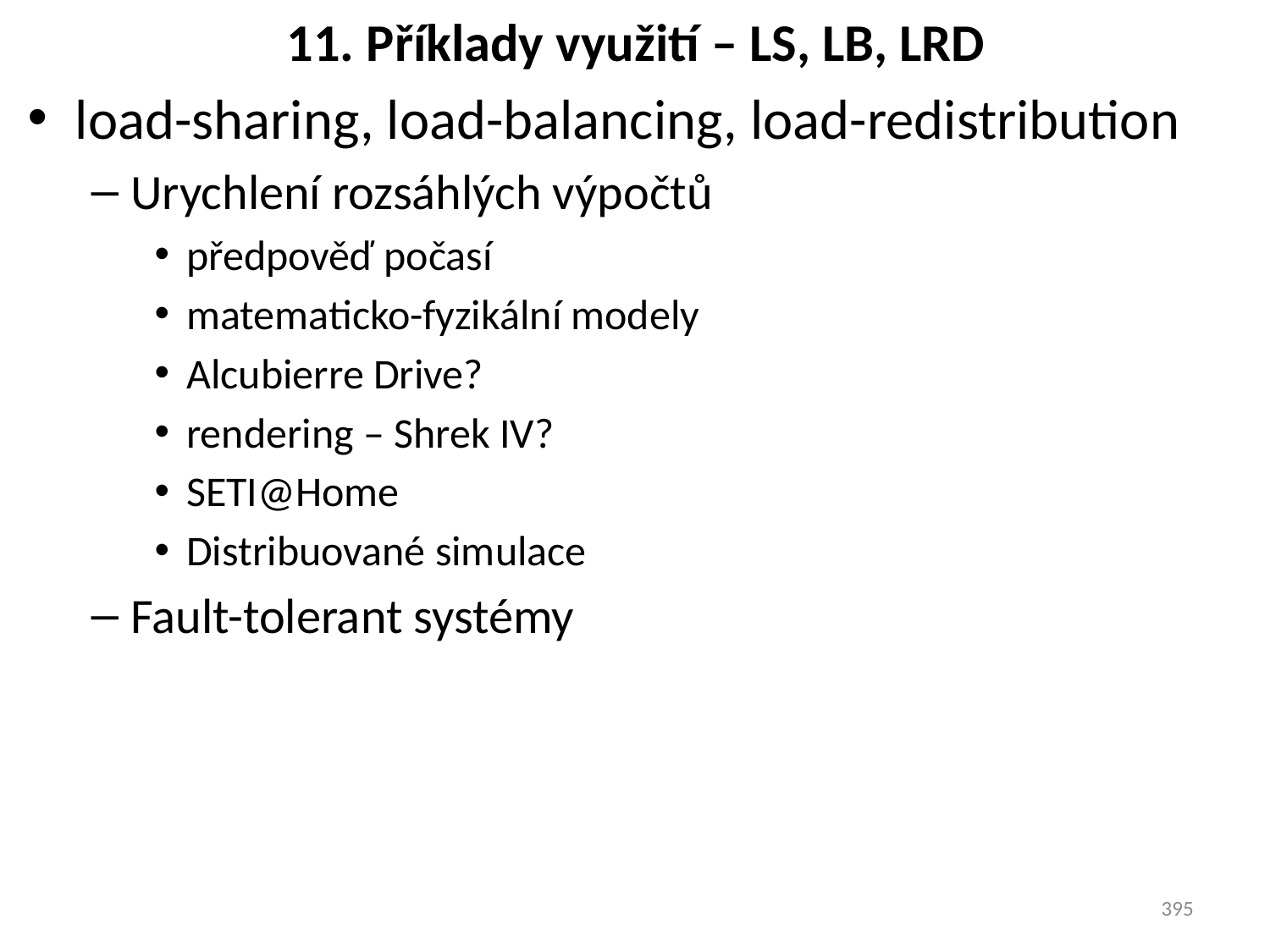

# 11. Příklady využití – LS, LB, LRD
load-sharing, load-balancing, load-redistribution
Urychlení rozsáhlých výpočtů
předpověď počasí
matematicko-fyzikální modely
Alcubierre Drive?
rendering – Shrek IV?
SETI@Home
Distribuované simulace
Fault-tolerant systémy

395